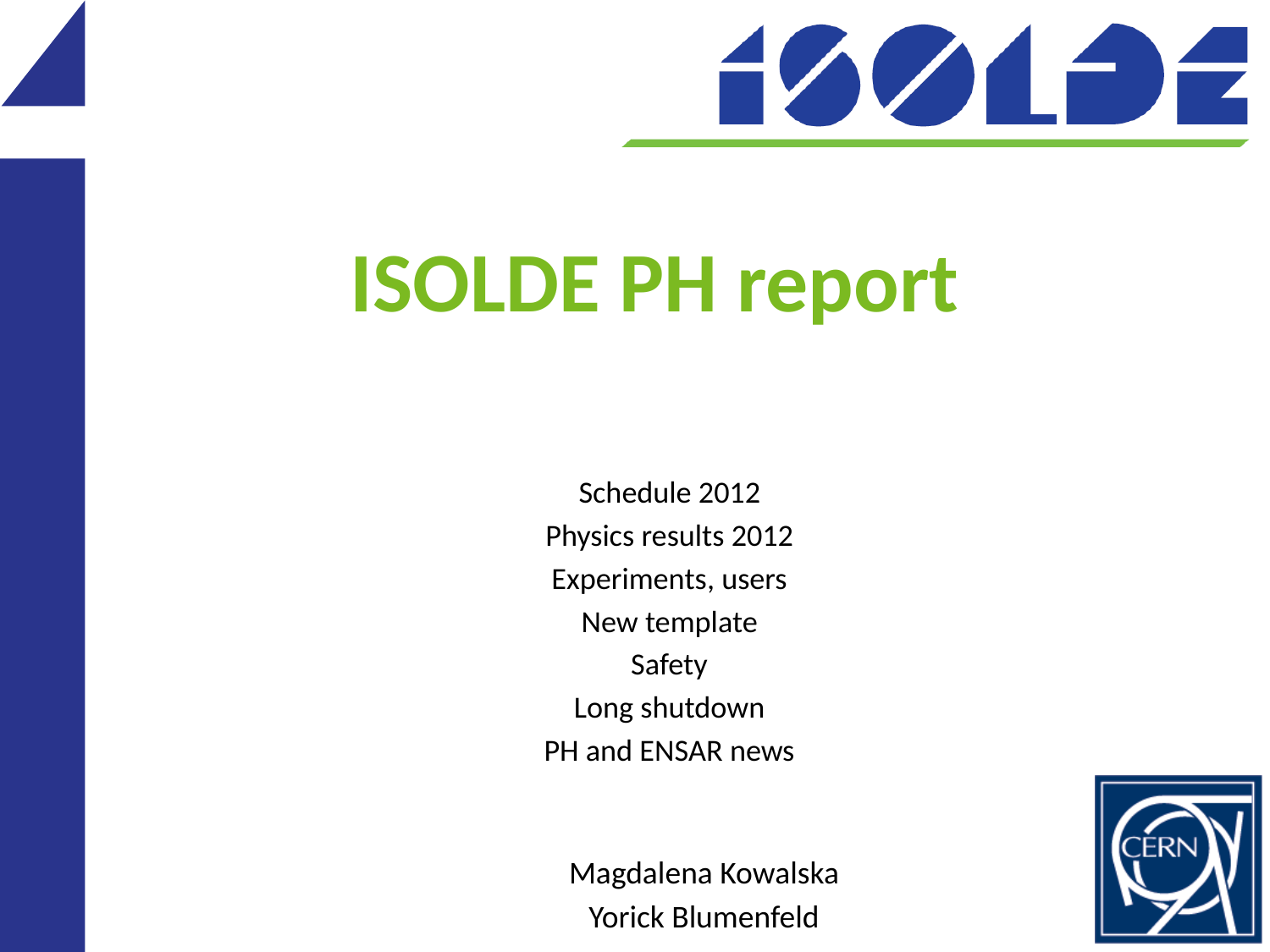

# ISOLDE PH report
Schedule 2012
Physics results 2012
Experiments, users
New template
Safety
Long shutdown
PH and ENSAR news

Magdalena Kowalska
Yorick Blumenfeld